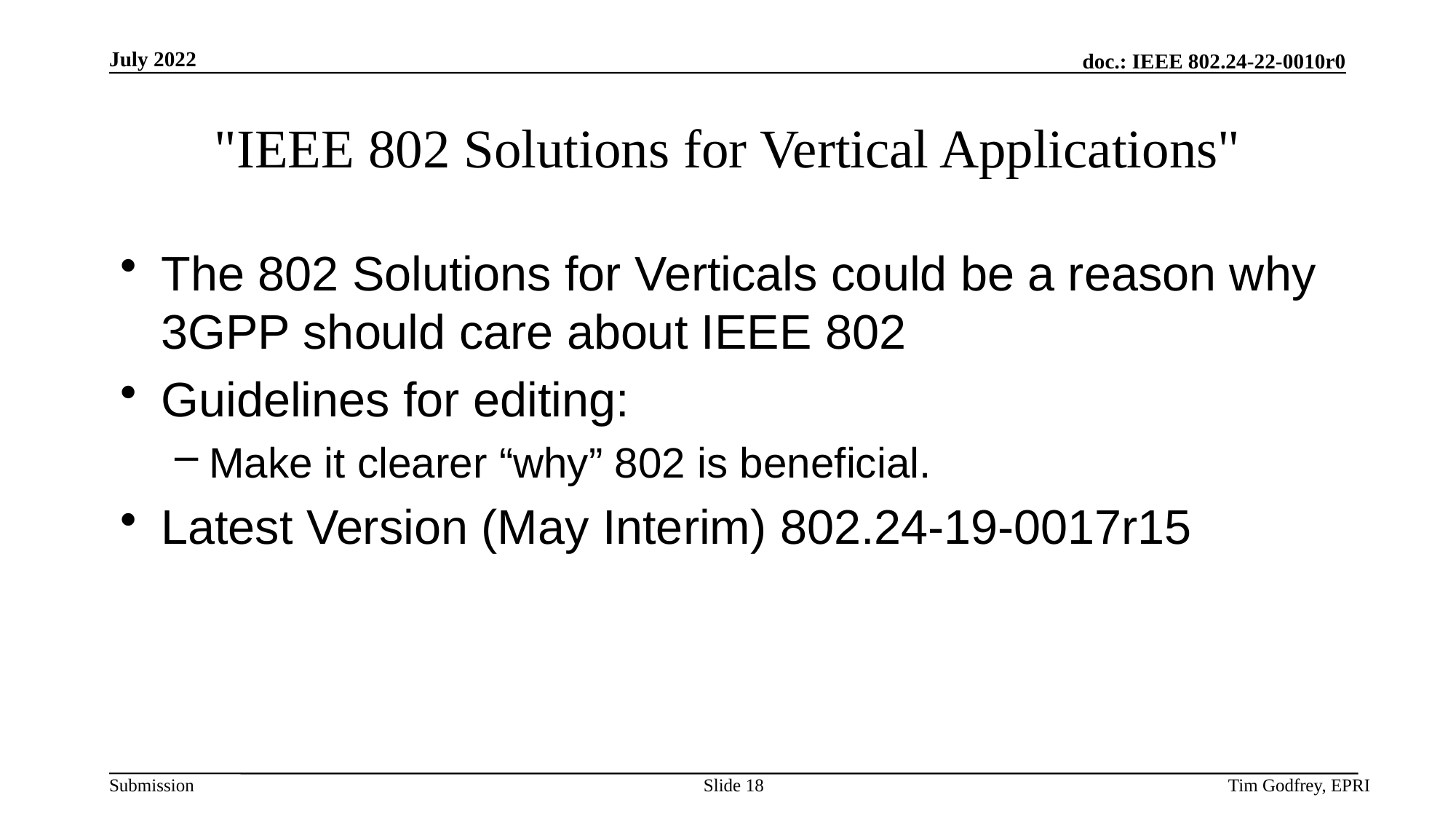

# "IEEE 802 Solutions for Vertical Applications"
The 802 Solutions for Verticals could be a reason why 3GPP should care about IEEE 802
Guidelines for editing:
Make it clearer “why” 802 is beneficial.
Latest Version (May Interim) 802.24-19-0017r15

Slide 18
Tim Godfrey, EPRI